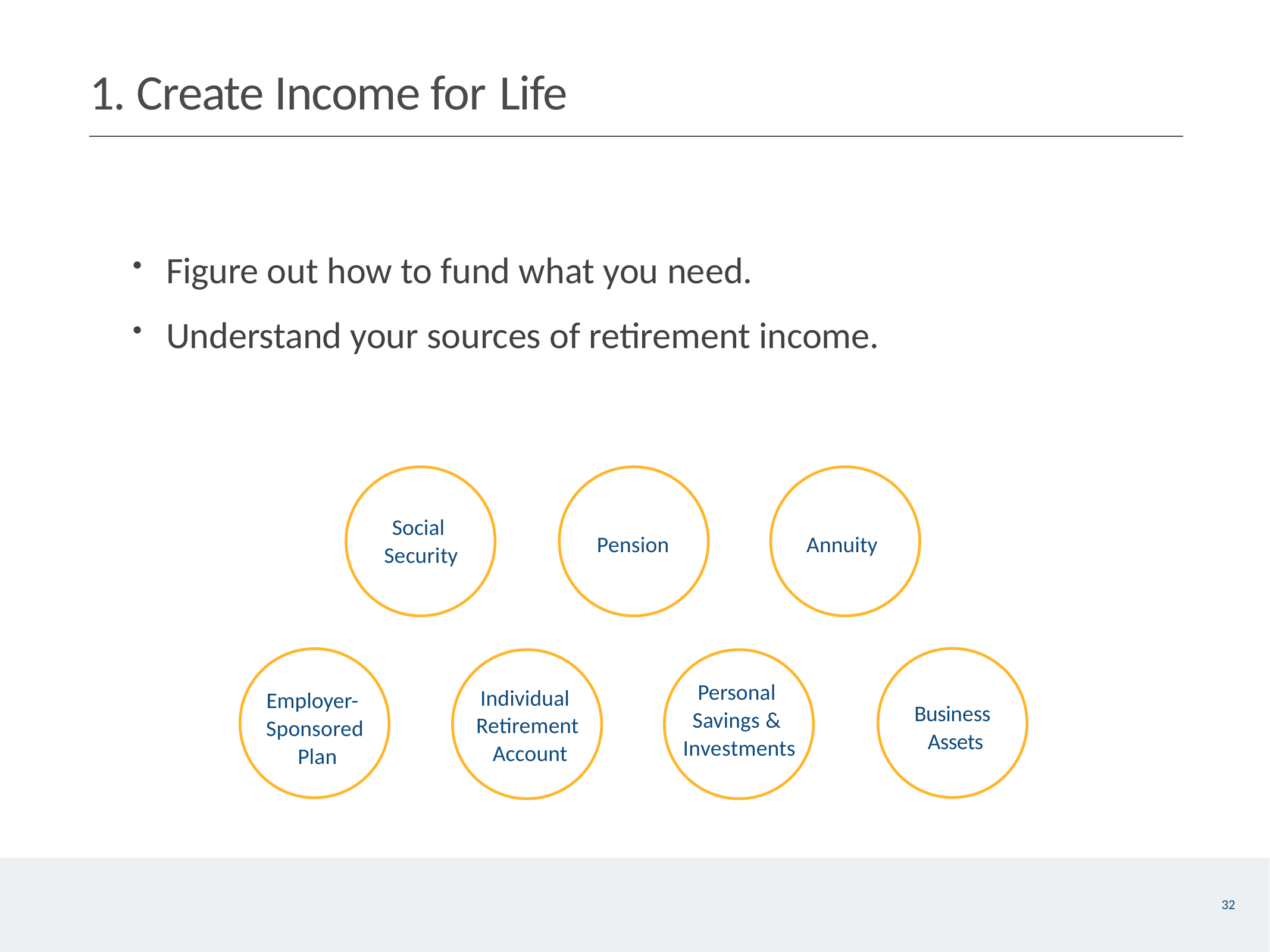

# 1. Create Income for Life

Figure out how to fund what you need.
Understand your sources of retirement income.

Social  Security
Annuity
Pension

Personal  Savings &  Investments
Individual  Retirement  Account
Employer-  Sponsored  Plan
Business  Assets
32